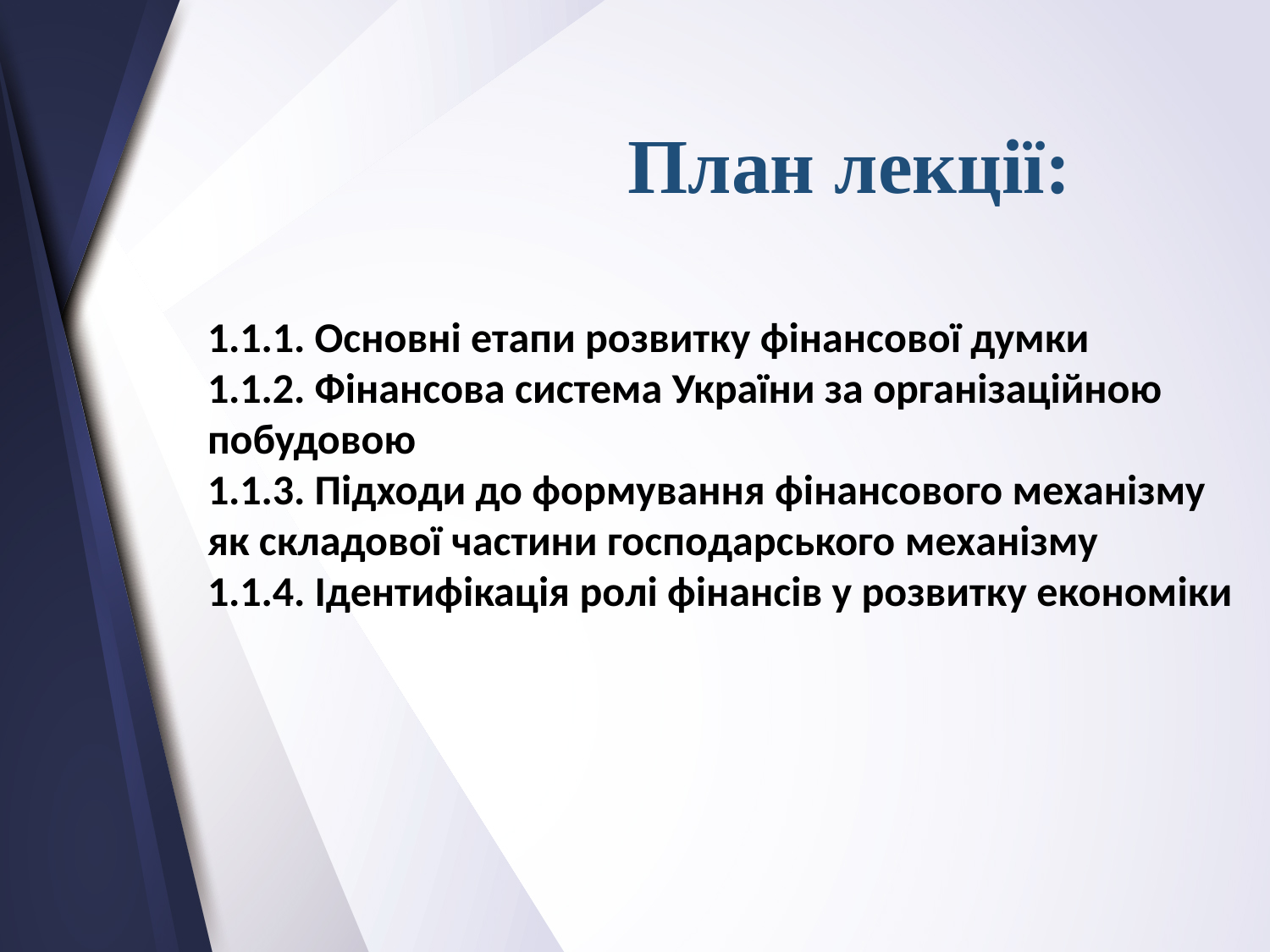

# План лекції:

1.1.1. Основні етапи розвитку фінансової думки
1.1.2. Фінансова система України за організаційною побудовою
1.1.3. Підходи до формування фінансового механізму як складової частини господарського механізму
1.1.4. Ідентифікація ролі фінансів у розвитку економіки